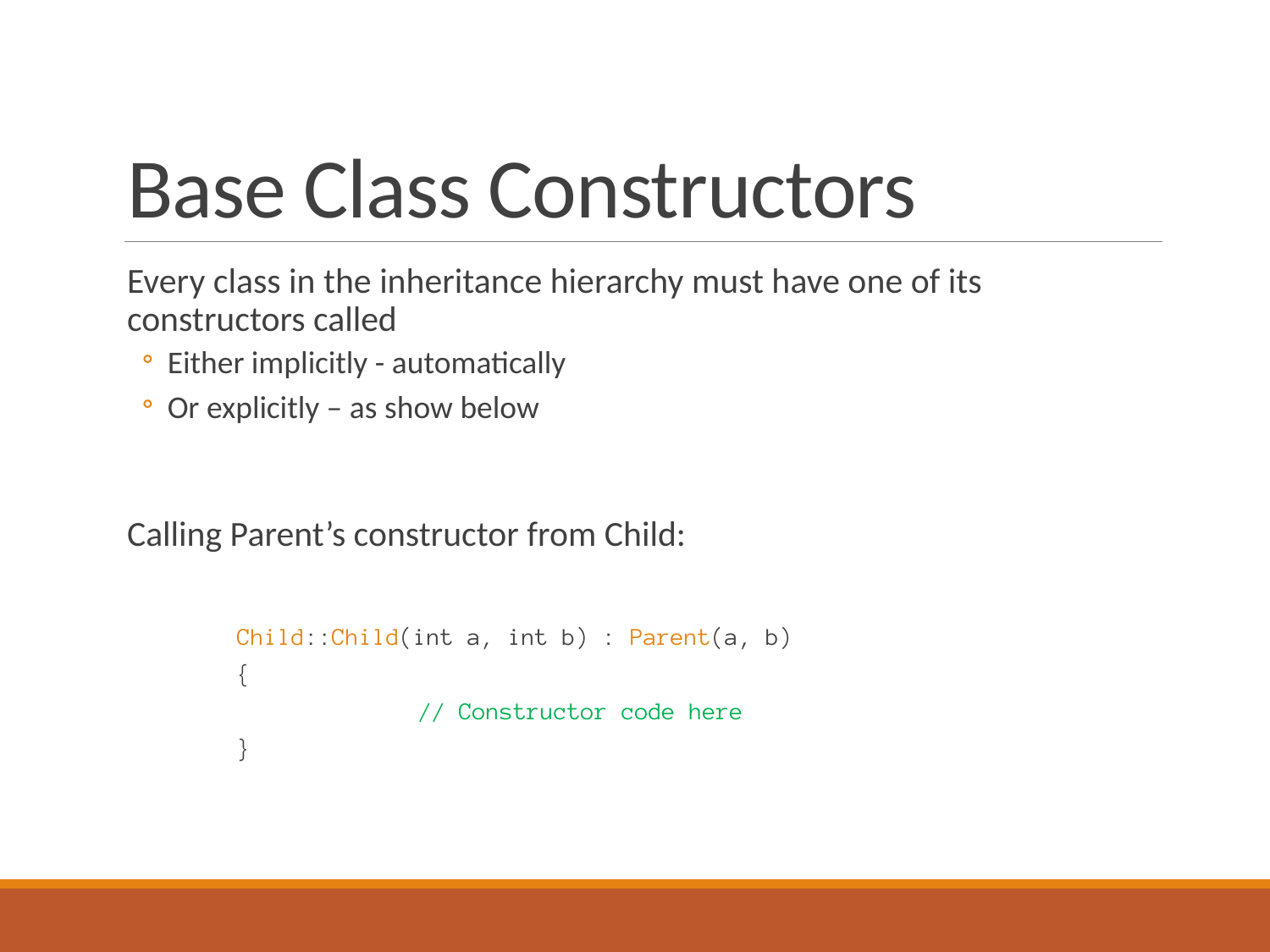

# Base Class Constructors
Every class in the inheritance hierarchy must have one of its constructors called
Either implicitly - automatically
Or explicitly – as show below

Calling Parent’s constructor from Child:

Child::Child(int a, int b) : Parent(a, b)
{
	    // Constructor code here
}